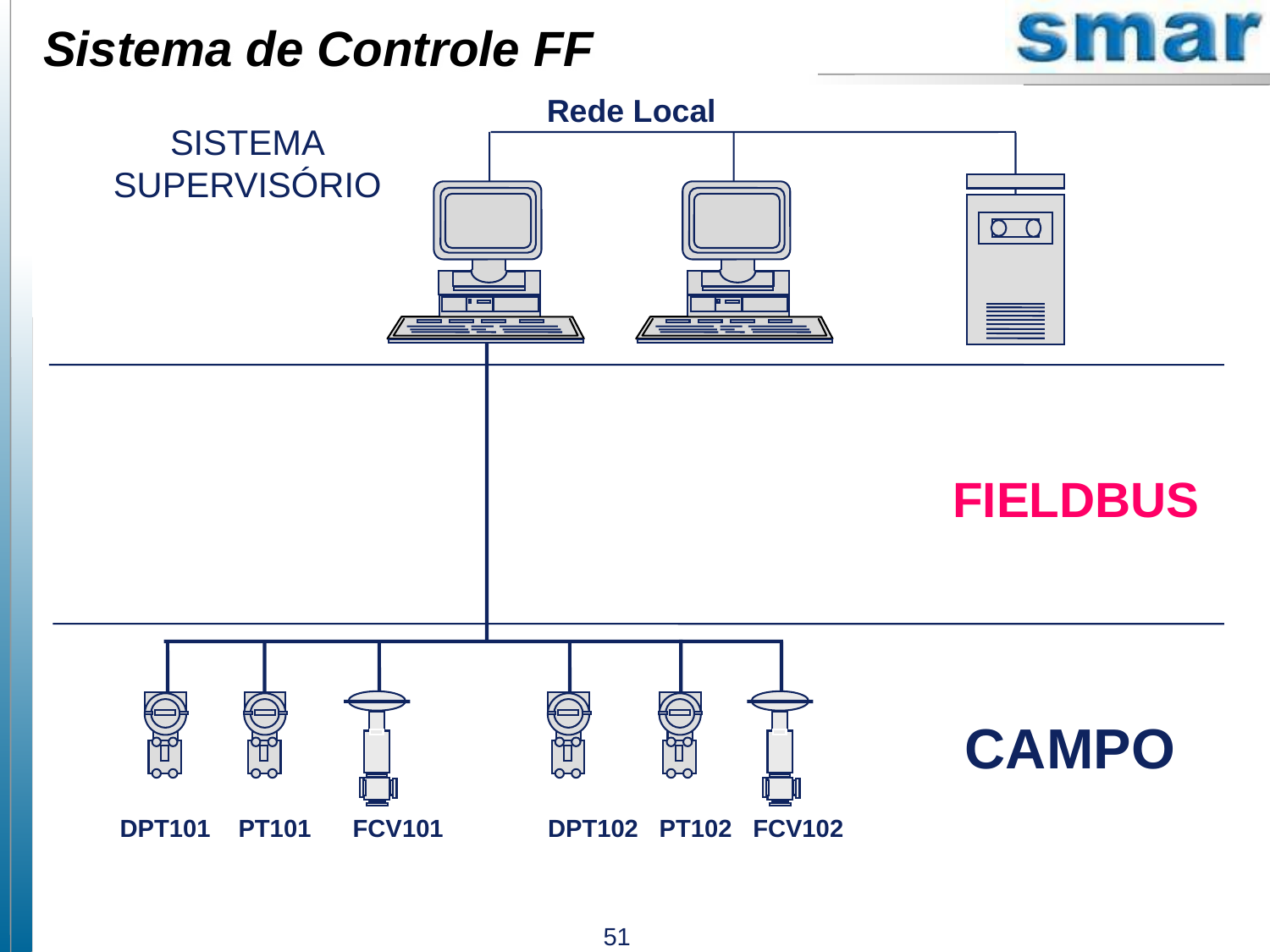

Sistema de Controle FF
Rede Local

SISTEMA
SUPERVISÓRIO

FIELDBUS

CAMPO
DPT101    PT101      FCV101               DPT102   PT102   FCV102